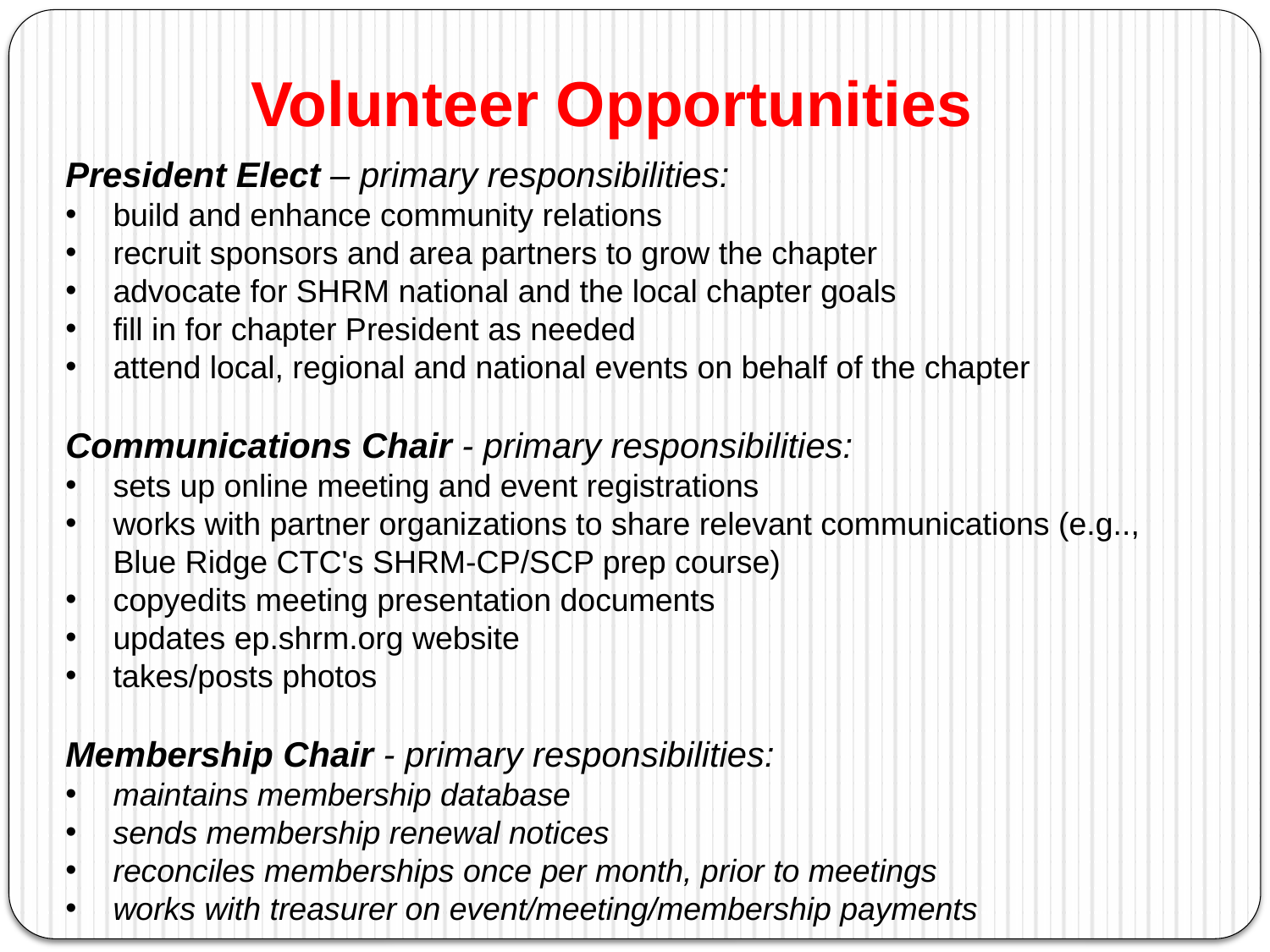

Volunteer Opportunities
President Elect – primary responsibilities:
build and enhance community relations
recruit sponsors and area partners to grow the chapter
advocate for SHRM national and the local chapter goals
fill in for chapter President as needed
attend local, regional and national events on behalf of the chapter

Communications Chair - primary responsibilities:
sets up online meeting and event registrations
works with partner organizations to share relevant communications (e.g.., Blue Ridge CTC's SHRM-CP/SCP prep course)
copyedits meeting presentation documents
updates ep.shrm.org website
takes/posts photos

Membership Chair - primary responsibilities:
maintains membership database
sends membership renewal notices
reconciles memberships once per month, prior to meetings
works with treasurer on event/meeting/membership payments